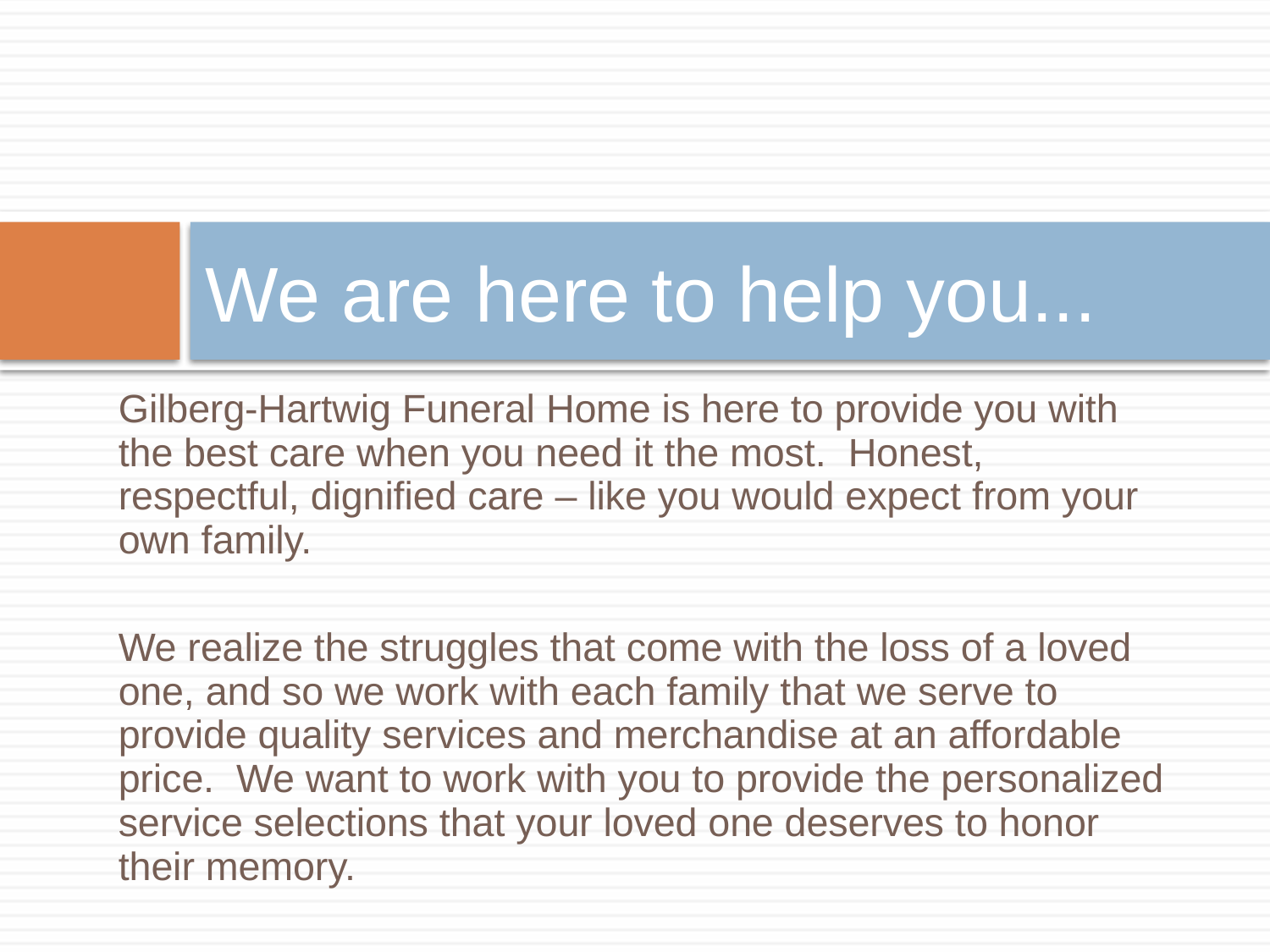

# We are here to help you...
Gilberg-Hartwig Funeral Home is here to provide you with the best care when you need it the most.  Honest, respectful, dignified care – like you would expect from your own family.

We realize the struggles that come with the loss of a loved one, and so we work with each family that we serve to provide quality services and merchandise at an affordable price.  We want to work with you to provide the personalized service selections that your loved one deserves to honor their memory.